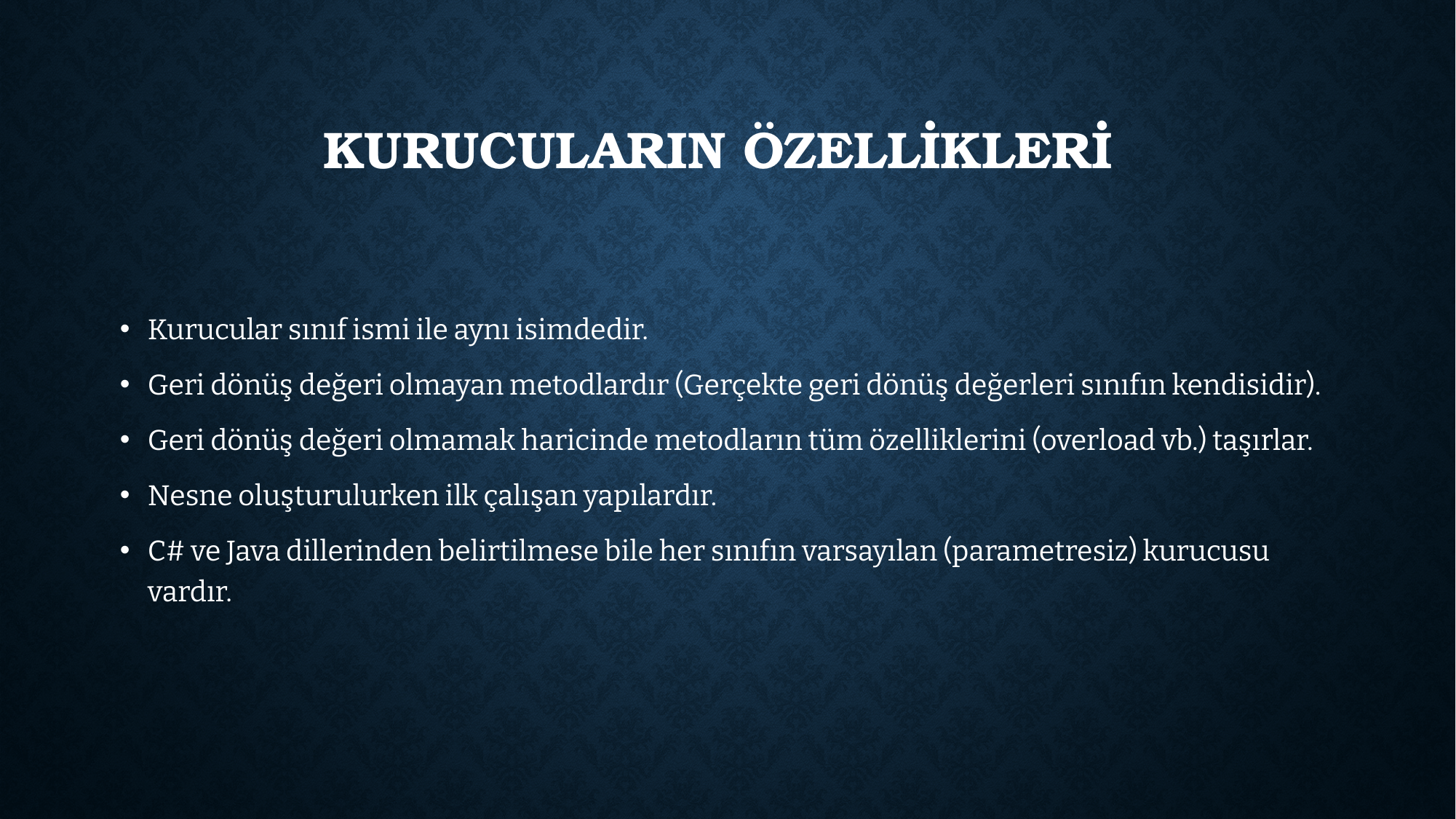

# Kurucuların özellikleri

Kurucular sınıf ismi ile aynı isimdedir.
Geri dönüş değeri olmayan metodlardır (Gerçekte geri dönüş değerleri sınıfın kendisidir).
Geri dönüş değeri olmamak haricinde metodların tüm özelliklerini (overload vb.) taşırlar.
Nesne oluşturulurken ilk çalışan yapılardır.
C# ve Java dillerinden belirtilmese bile her sınıfın varsayılan (parametresiz) kurucusu vardır.